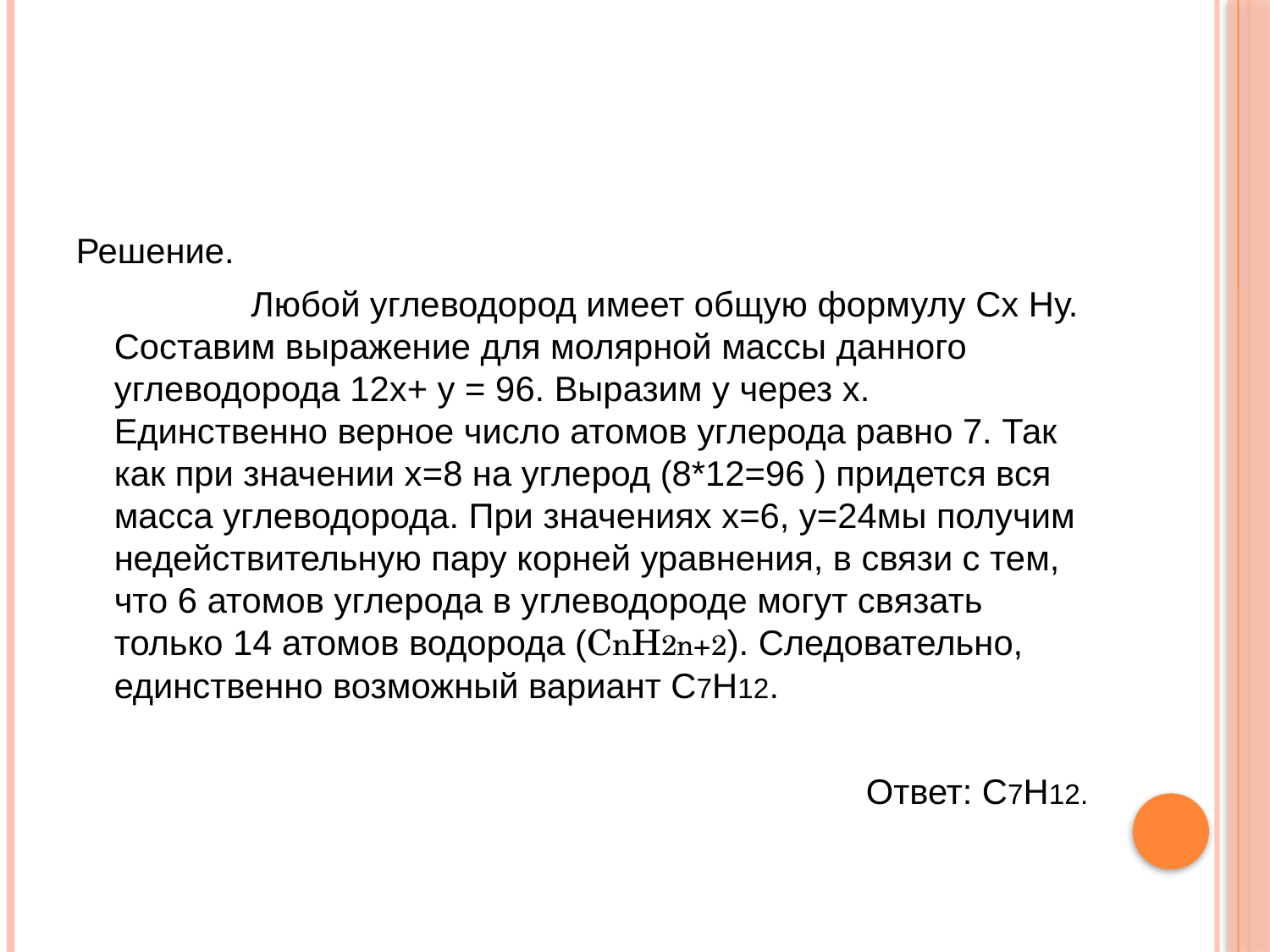

Решение.
		 Любой углеводород имеет общую формулу Сх Ну. Составим выражение для молярной массы данного углеводорода 12х+ у = 96. Выразим у через х. Единственно верное число атомов углерода равно 7. Так как при значении х=8 на углерод (8*12=96 ) придется вся масса углеводорода. При значениях х=6, у=24мы получим недействительную пару корней уравнения, в связи с тем, что 6 атомов углерода в углеводороде могут связать только 14 атомов водорода (CnH2n+2). Следовательно, единственно возможный вариант С7Н12.

Ответ: С7Н12.